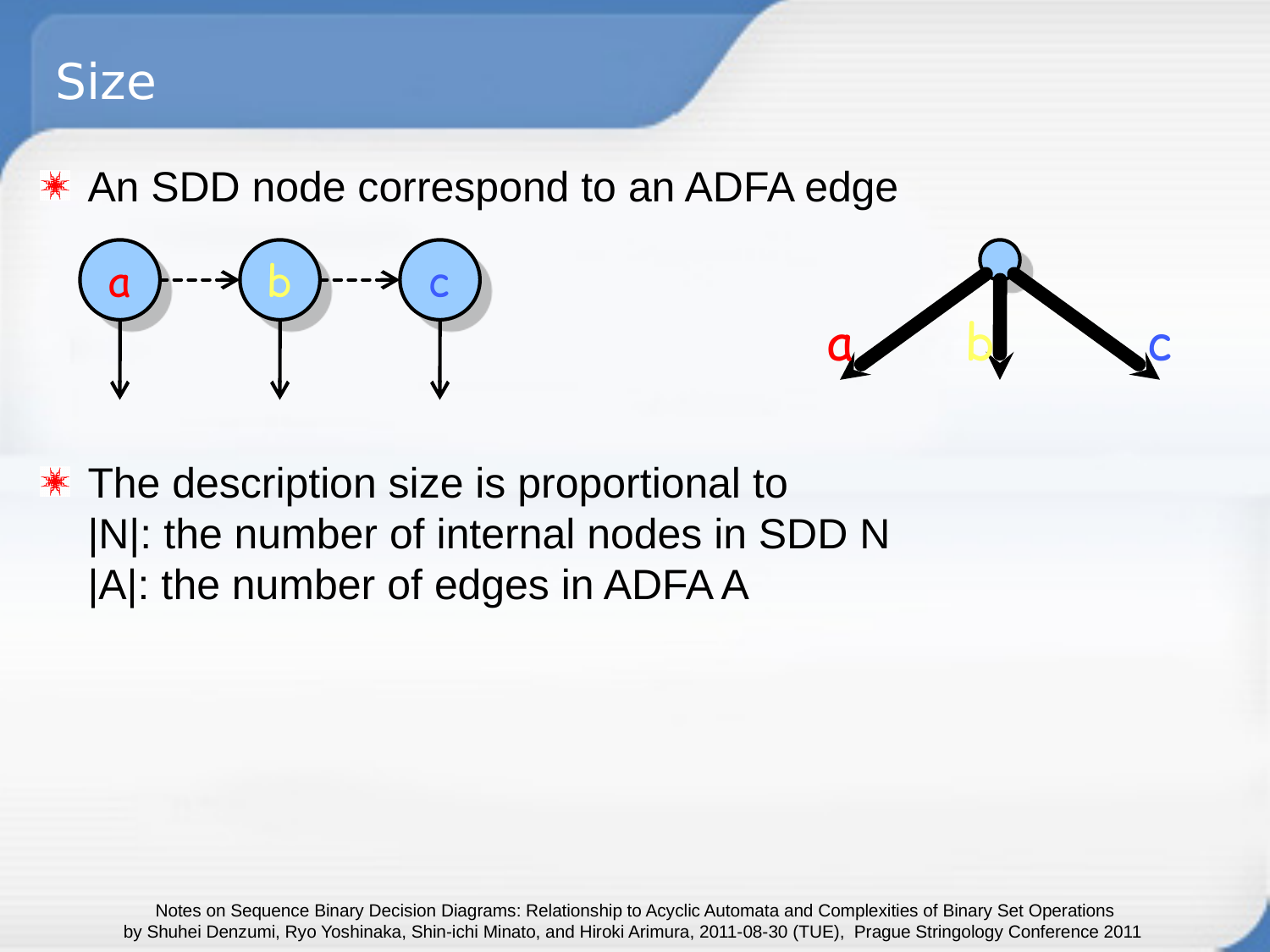

# Size
An SDD node correspond to an ADFA edge

The description size is proportional to
|N|: the number of internal nodes in SDD N
|A|: the number of edges in ADFA A
a
b
c

a
b
c

Notes on Sequence Binary Decision Diagrams: Relationship to Acyclic Automata and Complexities of Binary Set Operations
by Shuhei Denzumi, Ryo Yoshinaka, Shin-ichi Minato, and Hiroki Arimura, 2011-08-30 (TUE),  Prague Stringology Conference 2011